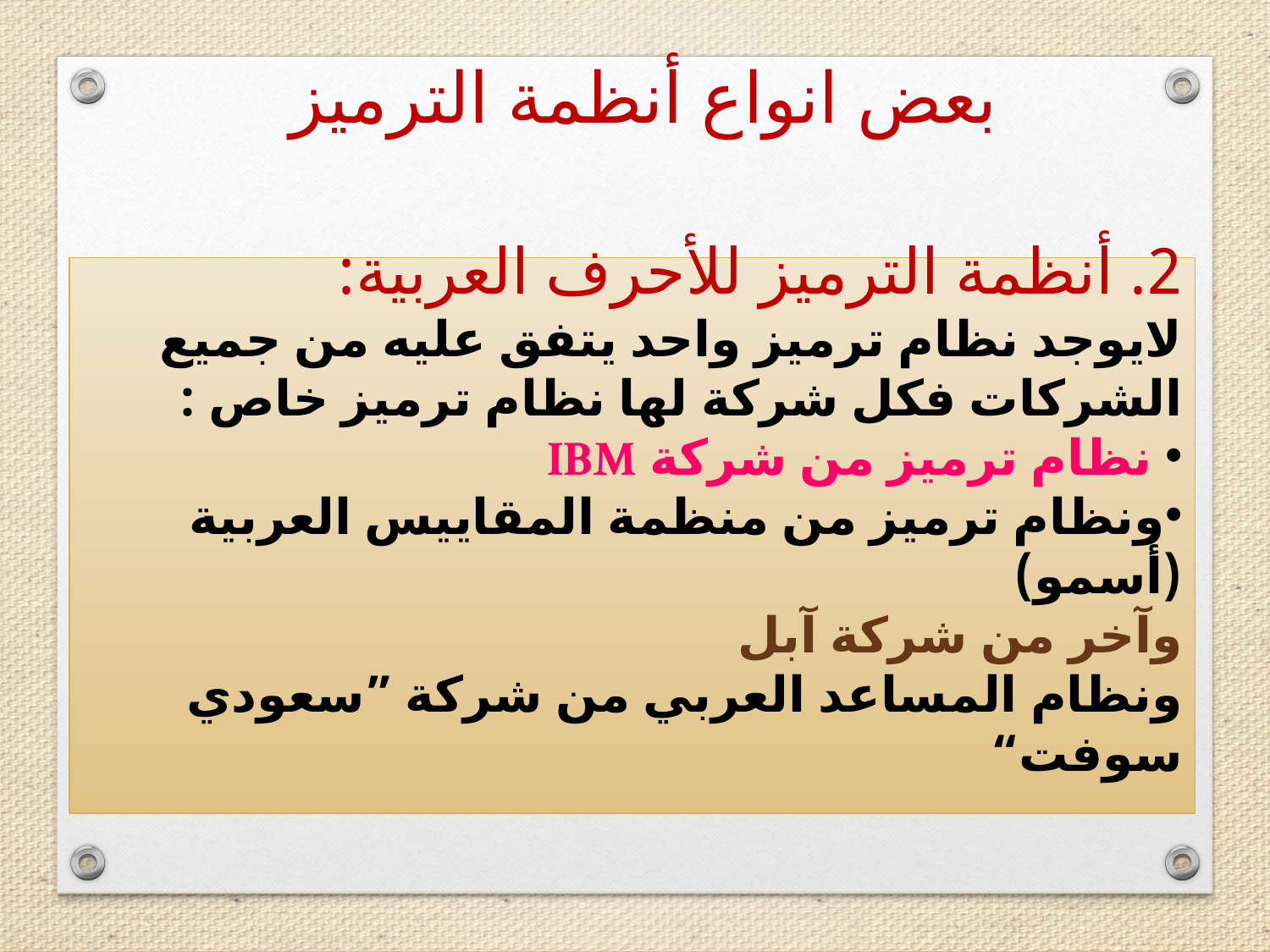

بعض انواع أنظمة الترميز

2. أنظمة الترميز للأحرف العربية:
لايوجد نظام ترميز واحد يتفق عليه من جميع الشركات فكل شركة لها نظام ترميز خاص :
 نظام ترميز من شركة IBM
ونظام ترميز من منظمة المقاييس العربية (أسمو)
وآخر من شركة آبل
ونظام المساعد العربي من شركة ”سعودي سوفت“